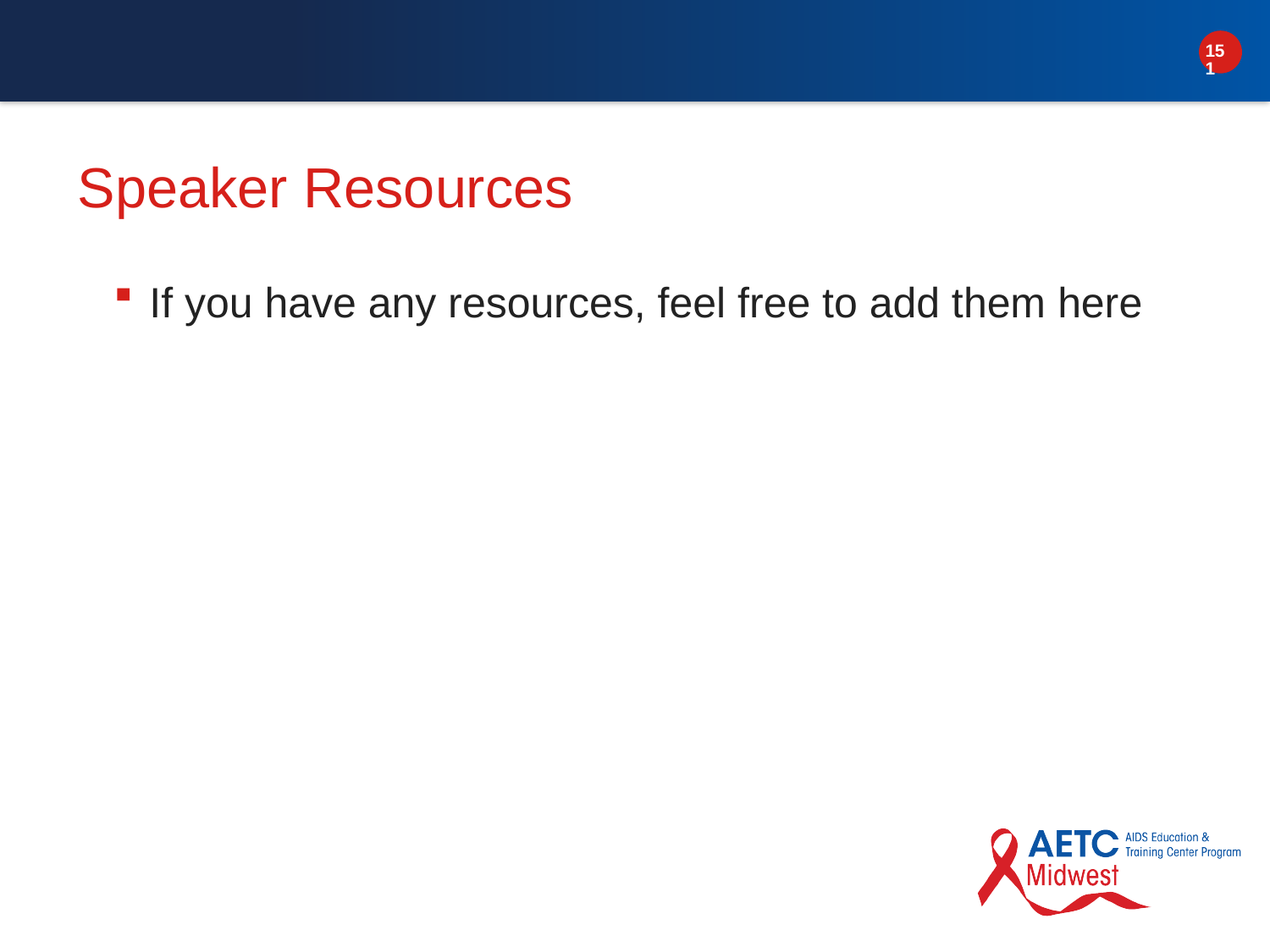

# Speaker Resources
If you have any resources, feel free to add them here